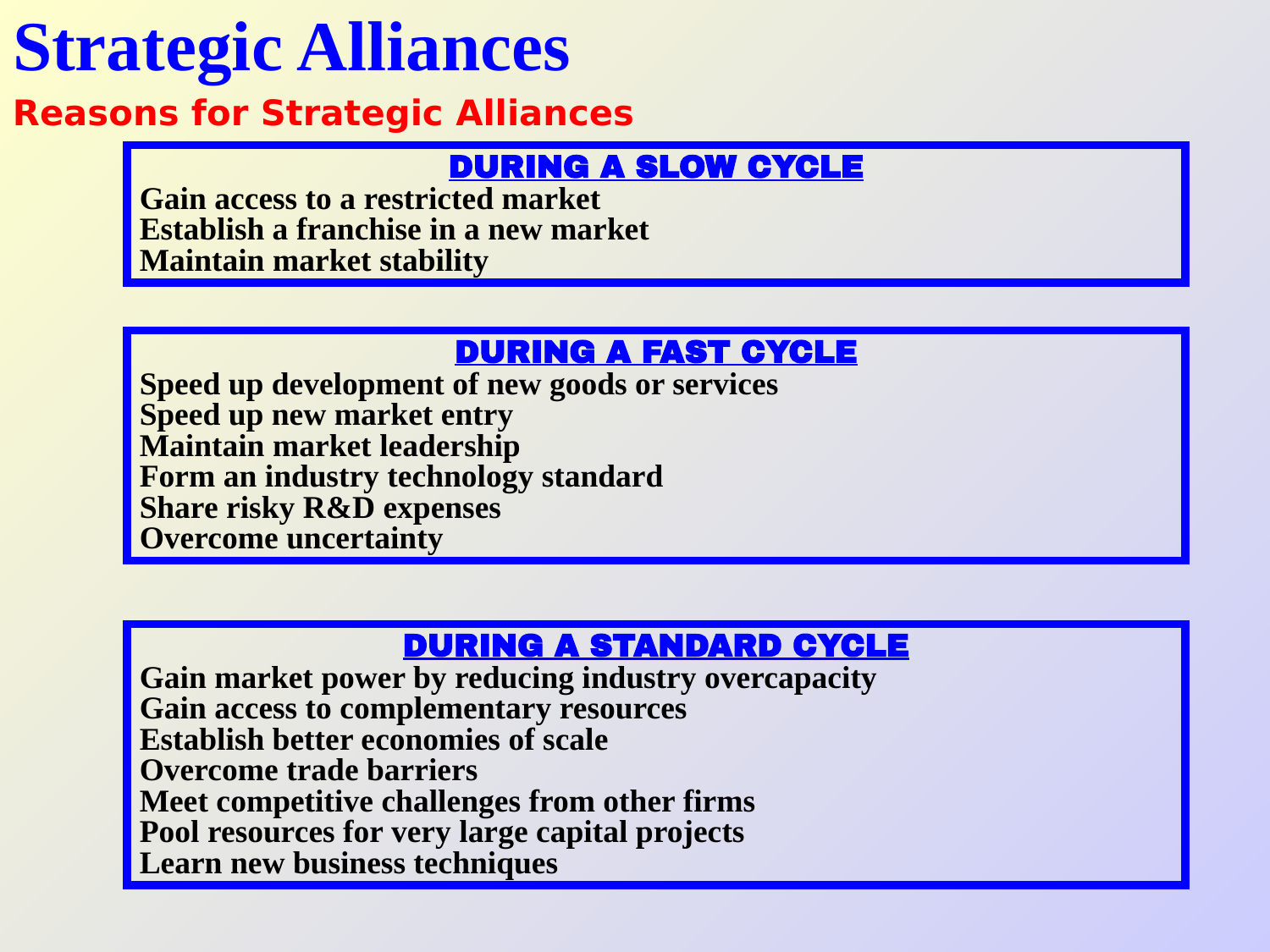

# Strategic Alliances
Reasons for Strategic Alliances
DURING A SLOW CYCLE
Gain access to a restricted market
Establish a franchise in a new market
Maintain market stability
DURING A FAST CYCLE
Speed up development of new goods or services
Speed up new market entry
Maintain market leadership
Form an industry technology standard
Share risky R&D expenses
Overcome uncertainty
DURING A STANDARD CYCLE
Gain market power by reducing industry overcapacity
Gain access to complementary resources
Establish better economies of scale
Overcome trade barriers
Meet competitive challenges from other firms
Pool resources for very large capital projects
Learn new business techniques